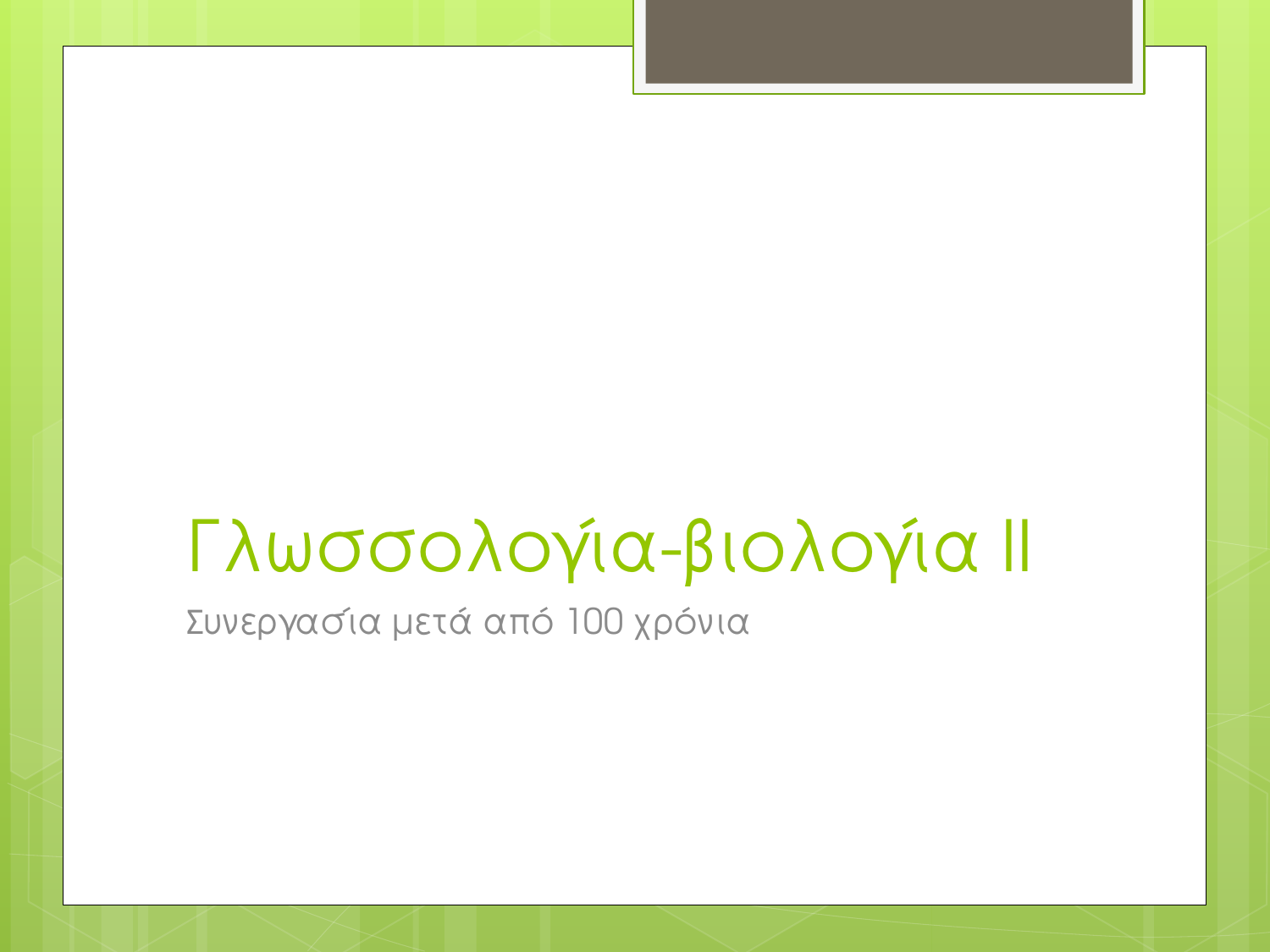

# Γλωσσολογία-βιολογία ΙΙ
Συνεργασία μετά από 100 χρόνια